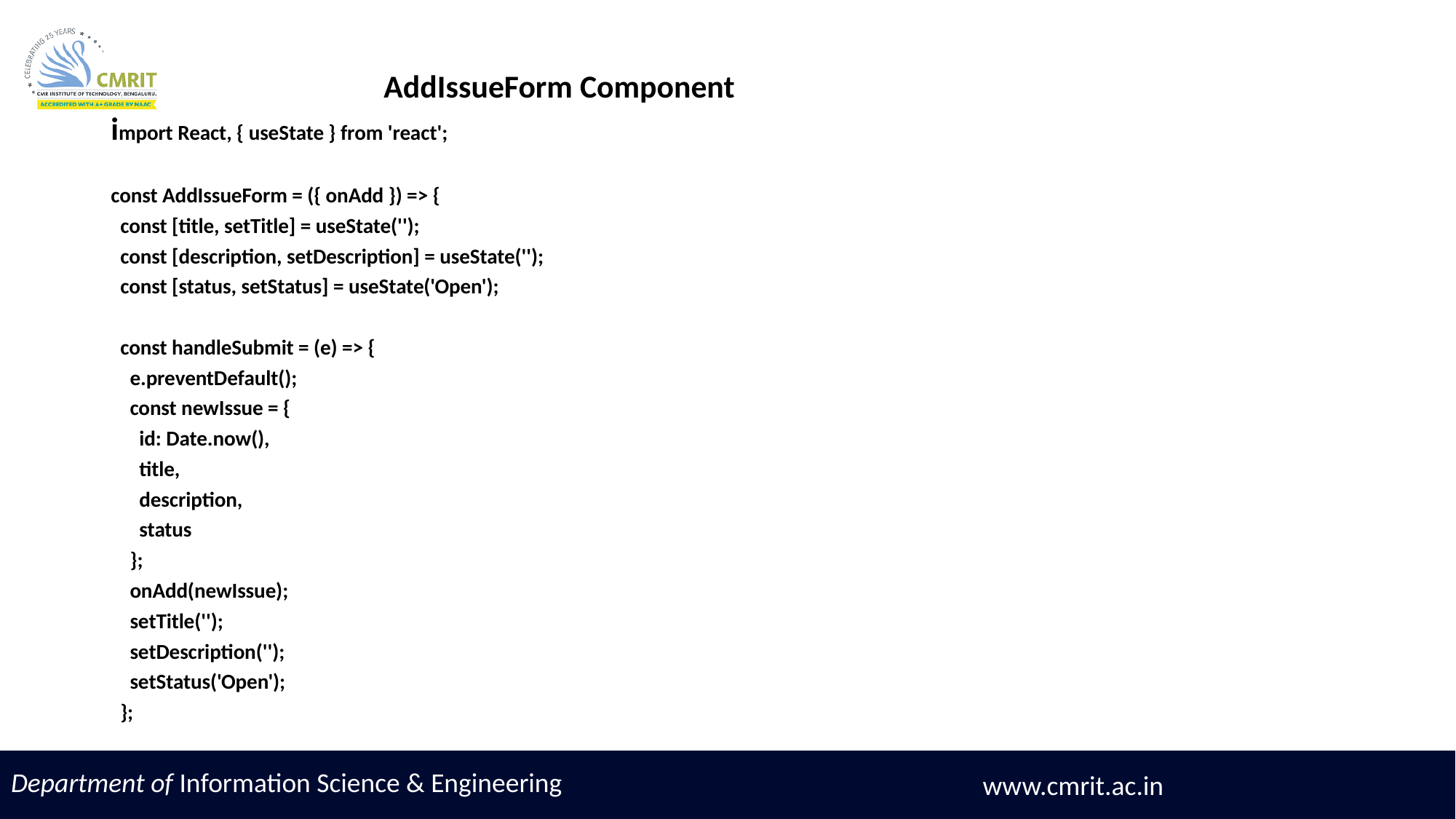

AddIssueForm Component
import React, { useState } from 'react';

const AddIssueForm = ({ onAdd }) => {
  const [title, setTitle] = useState('');
  const [description, setDescription] = useState('');
  const [status, setStatus] = useState('Open');

  const handleSubmit = (e) => {
    e.preventDefault();
    const newIssue = {
      id: Date.now(),
      title,
      description,
      status
    };
    onAdd(newIssue);
    setTitle('');
    setDescription('');
    setStatus('Open');
  };